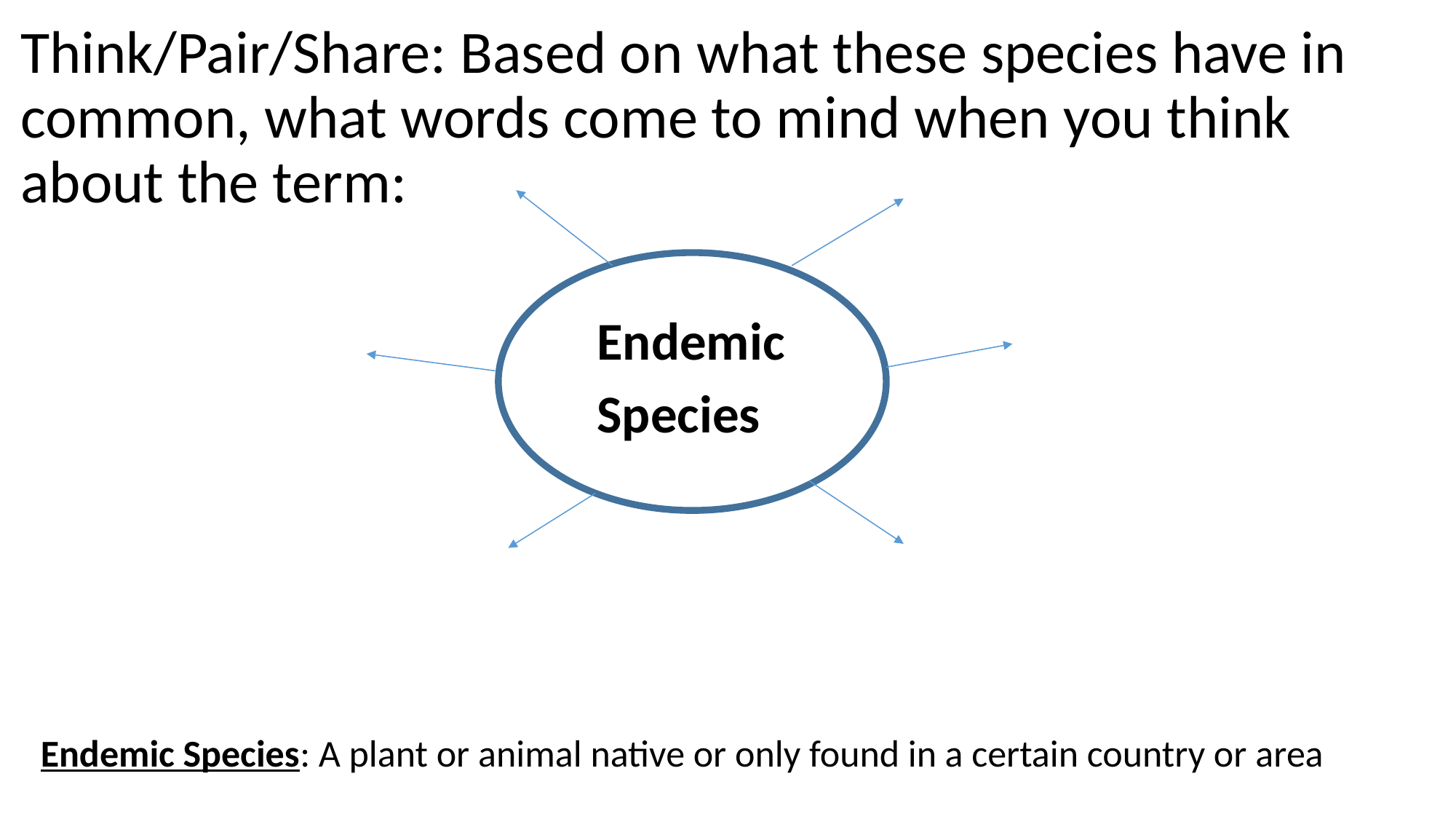

# Think/Pair/Share: Based on what these species have in common, what words come to mind when you think about the term:

Endemic
Species
Endemic Species: A plant or animal native or only found in a certain country or area